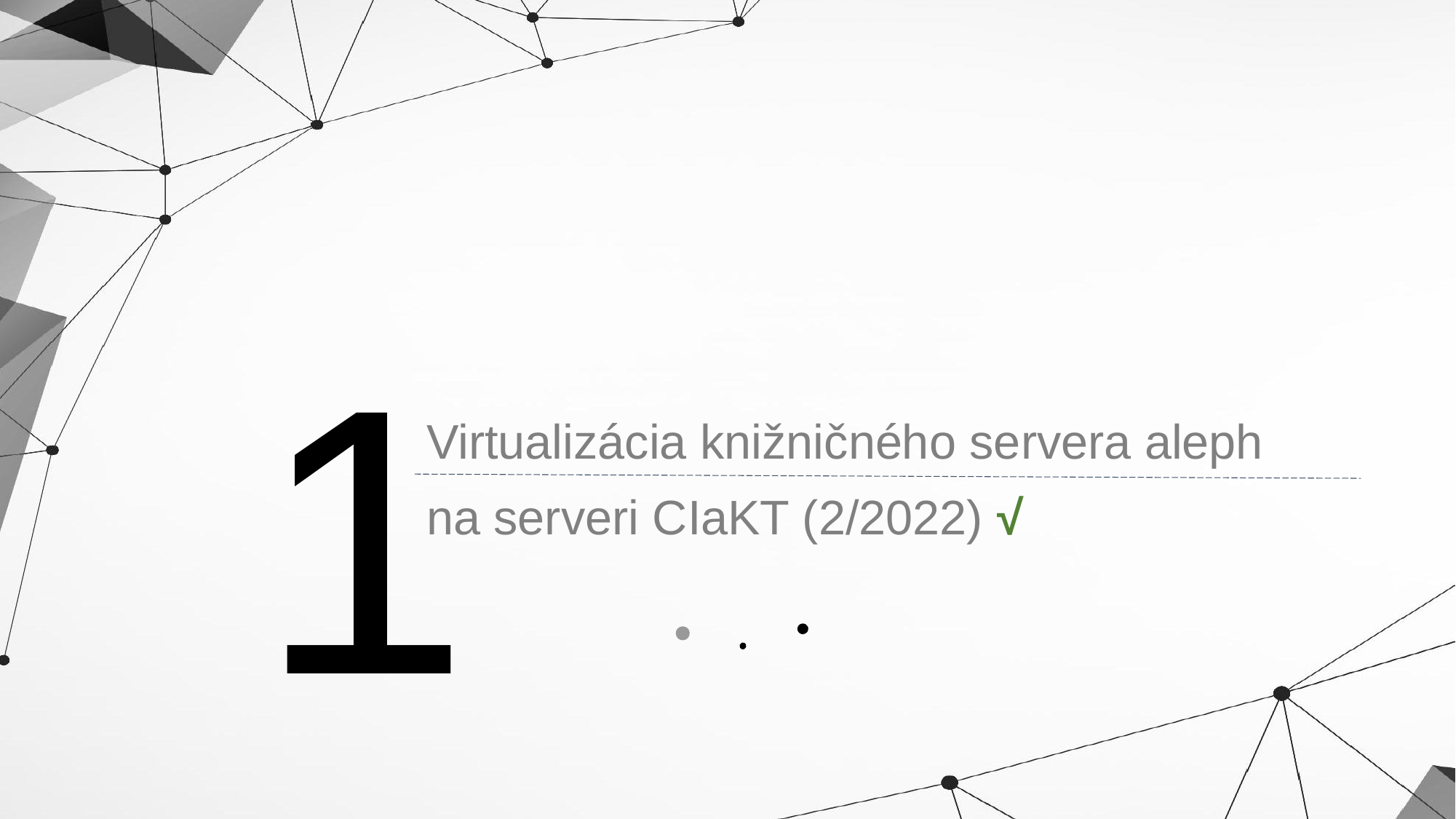

1

Virtualizácia knižničného servera aleph na serveri CIaKT (2/2022) √